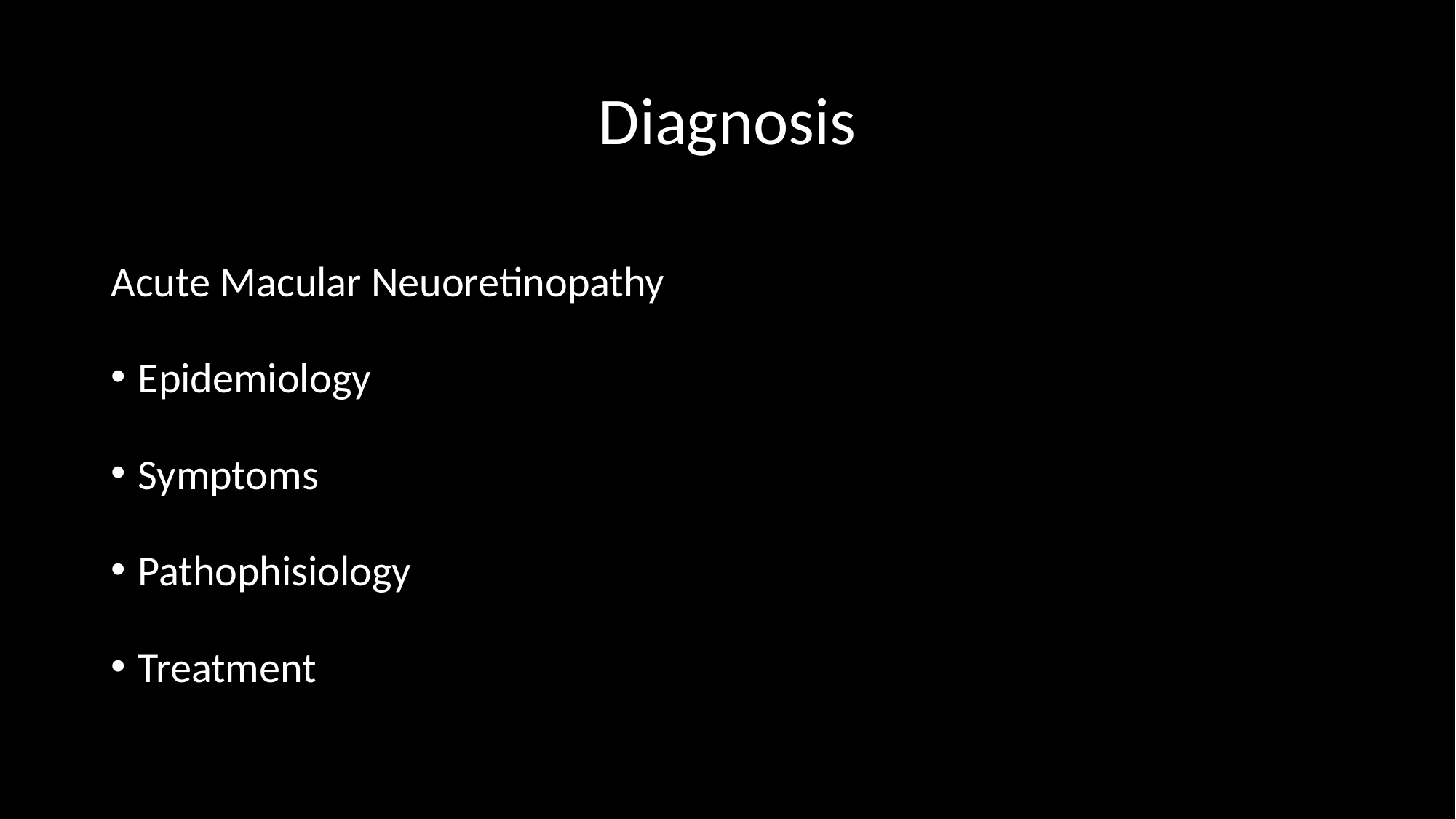

# Diagnosis
Acute Macular Neuoretinopathy
Epidemiology
Symptoms
Pathophisiology
Treatment